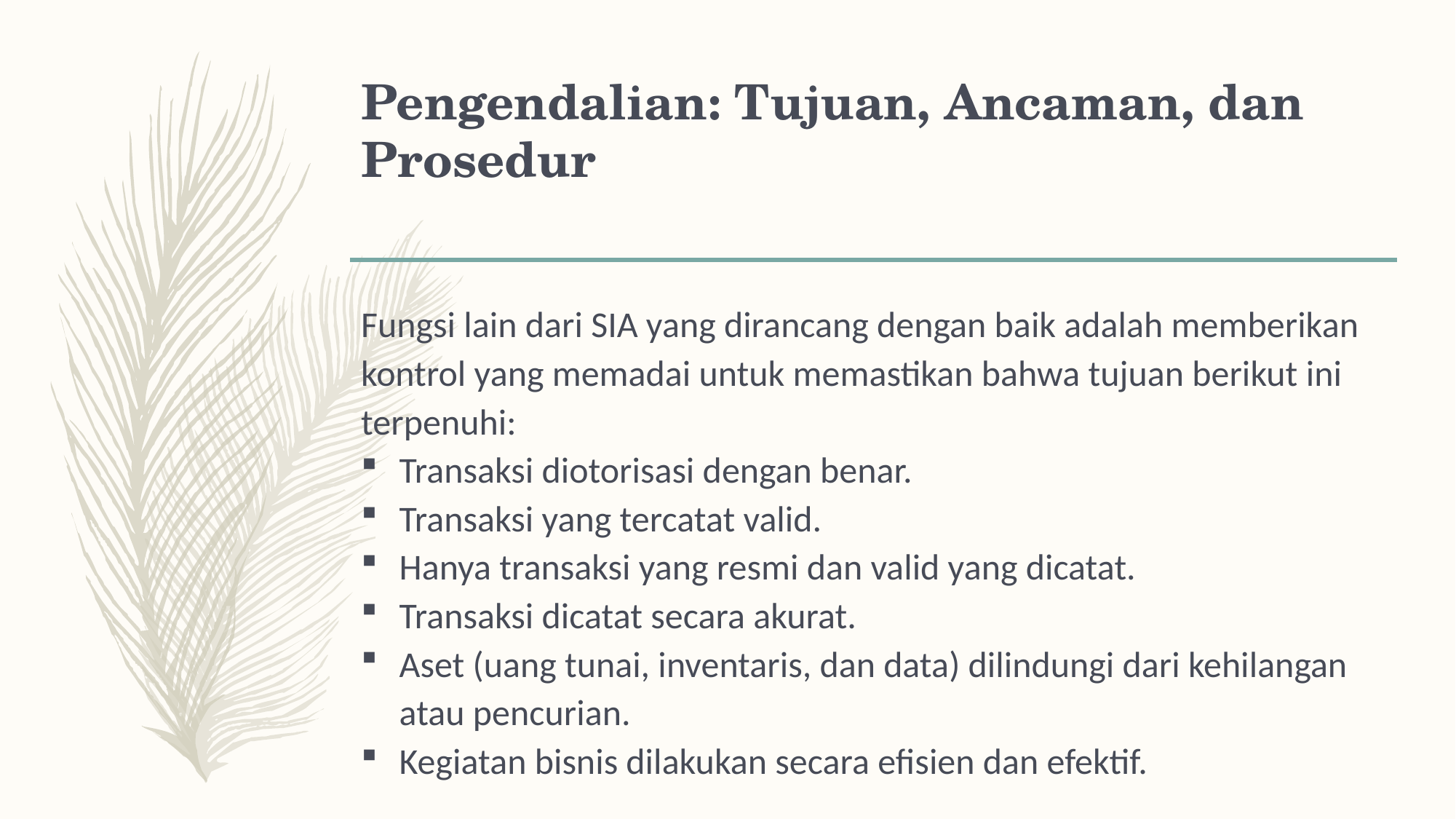

# Pengendalian: Tujuan, Ancaman, dan Prosedur
Fungsi lain dari SIA yang dirancang dengan baik adalah memberikan kontrol yang memadai untuk memastikan bahwa tujuan berikut ini terpenuhi:
Transaksi diotorisasi dengan benar.
Transaksi yang tercatat valid.
Hanya transaksi yang resmi dan valid yang dicatat.
Transaksi dicatat secara akurat.
Aset (uang tunai, inventaris, dan data) dilindungi dari kehilangan atau pencurian.
Kegiatan bisnis dilakukan secara efisien dan efektif.